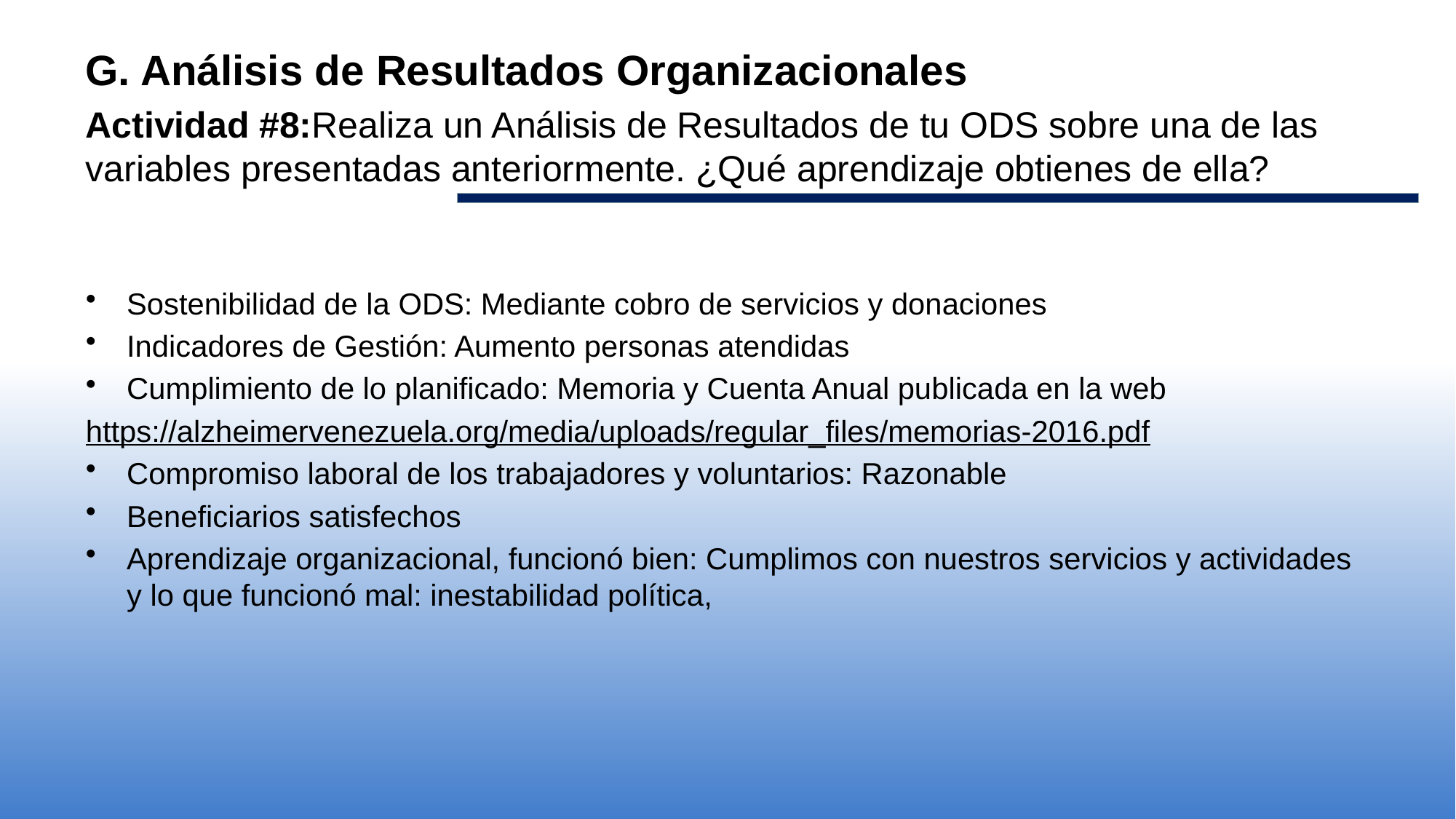

G. Análisis de Resultados Organizacionales
Actividad #8:Realiza un Análisis de Resultados de tu ODS sobre una de las variables presentadas anteriormente. ¿Qué aprendizaje obtienes de ella?

Sostenibilidad de la ODS: Mediante cobro de servicios y donaciones
Indicadores de Gestión: Aumento personas atendidas
Cumplimiento de lo planificado: Memoria y Cuenta Anual publicada en la web
https://alzheimervenezuela.org/media/uploads/regular_files/memorias-2016.pdf
Compromiso laboral de los trabajadores y voluntarios: Razonable
Beneficiarios satisfechos
Aprendizaje organizacional, funcionó bien: Cumplimos con nuestros servicios y actividades y lo que funcionó mal: inestabilidad política,